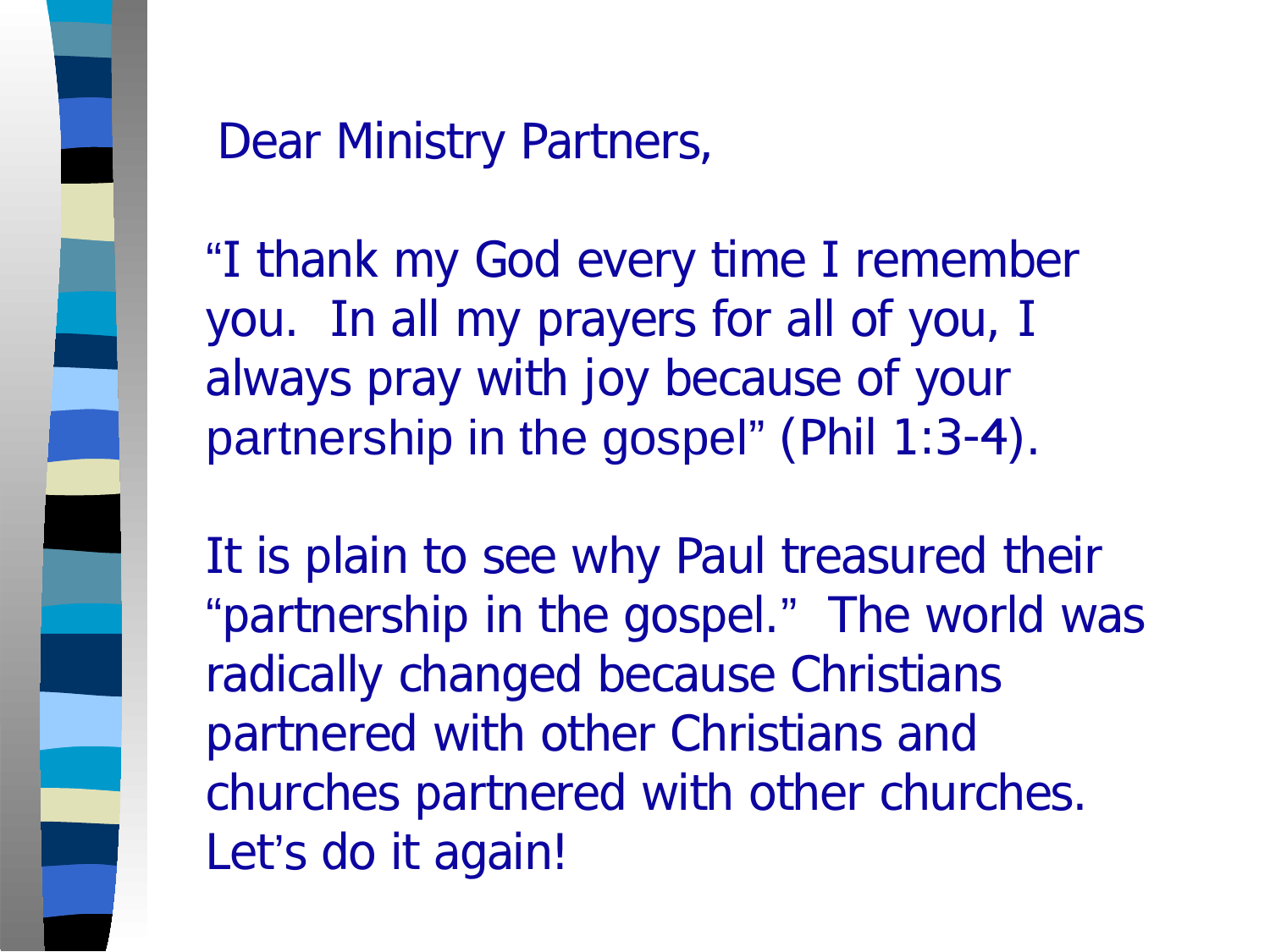

Dear Ministry Partners,

“I thank my God every time I remember you.  In all my prayers for all of you, I always pray with joy because of your partnership in the gospel” (Phil 1:3-4).

It is plain to see why Paul treasured their “partnership in the gospel.”  The world was radically changed because Christians partnered with other Christians and churches partnered with other churches.
Let’s do it again!